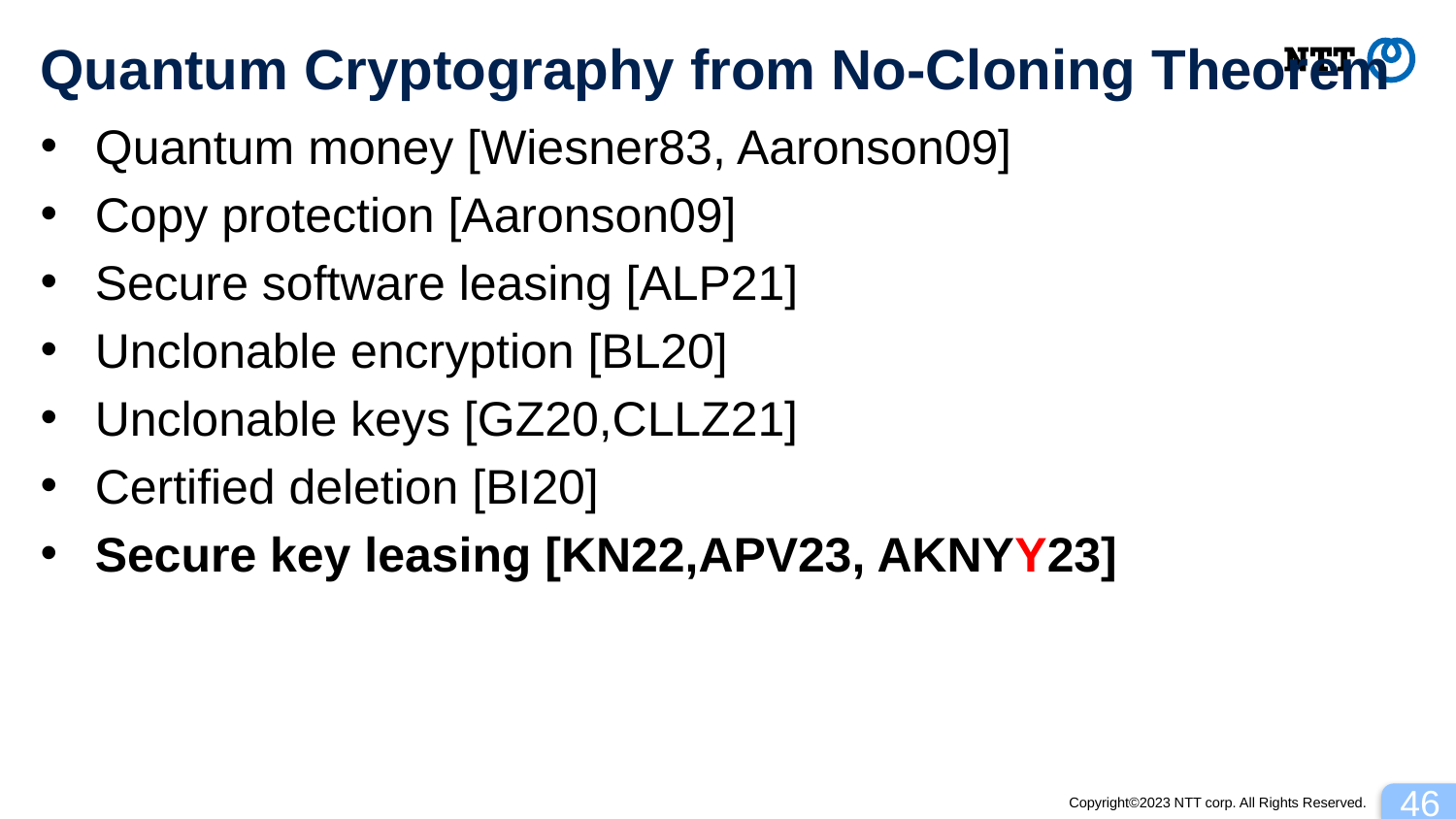

# Quantum Cryptography from No-Cloning Theorem
Quantum money [Wiesner83, Aaronson09]
Copy protection [Aaronson09]
Secure software leasing [ALP21]
Unclonable encryption [BL20]
Unclonable keys [GZ20,CLLZ21]
Certified deletion [BI20]
Secure key leasing [KN22,APV23, AKNYY23]